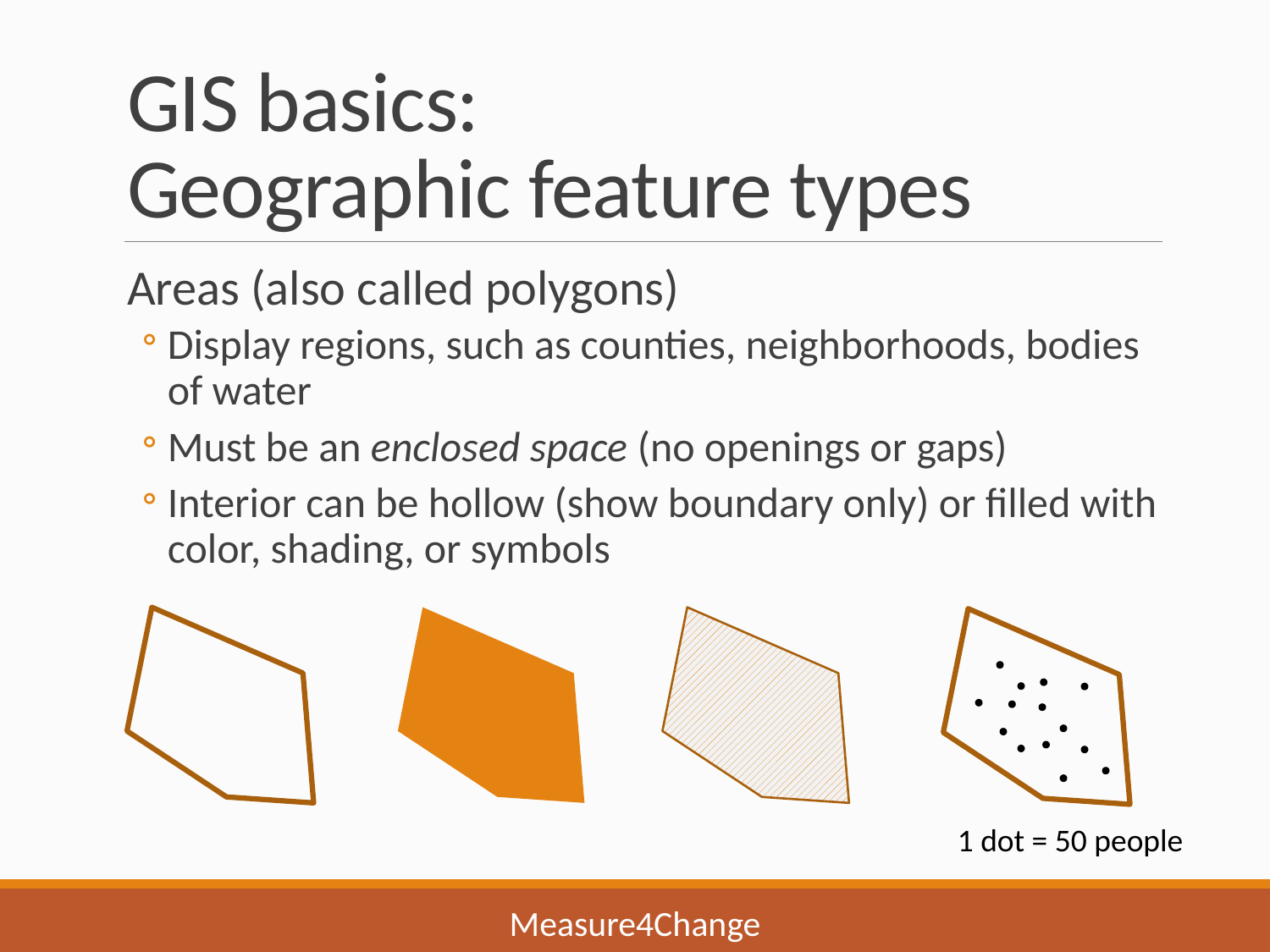

# GIS basics: Geographic feature types
Areas (also called polygons)
Display regions, such as counties, neighborhoods, bodies of water
Must be an enclosed space (no openings or gaps)
Interior can be hollow (show boundary only) or filled with color, shading, or symbols

1 dot = 50 people
Measure4Change